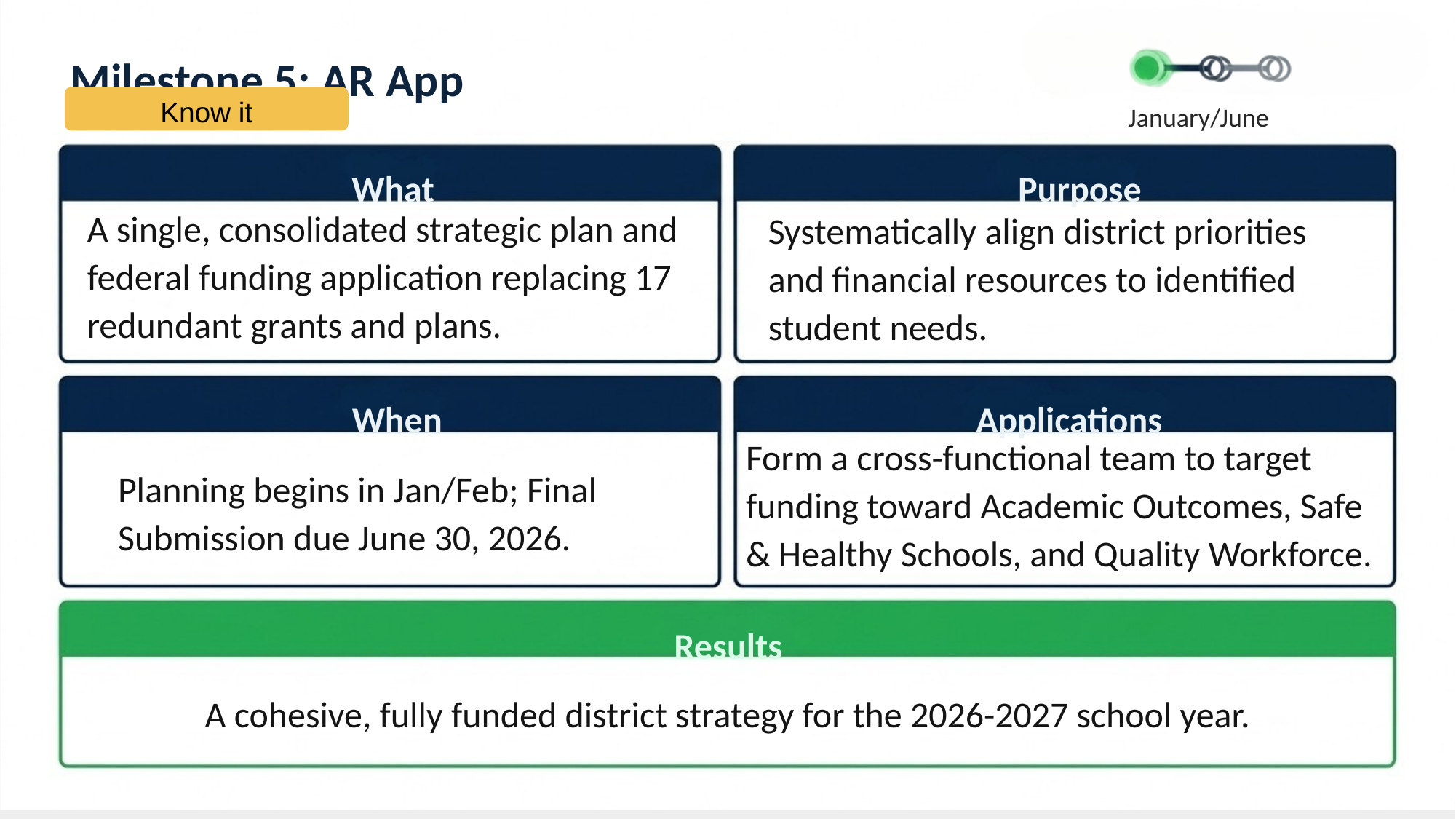

Milestone 5: AR App

Know it
January/June
What
Purpose
A single, consolidated strategic plan and federal funding application replacing 17 redundant grants and plans.

Systematically align district priorities and financial resources to identified student needs.

When
Applications
Form a cross-functional team to target funding toward Academic Outcomes, Safe & Healthy Schools, and Quality Workforce.

Planning begins in Jan/Feb; Final Submission due June 30, 2026.

Results
A cohesive, fully funded district strategy for the 2026-2027 school year.